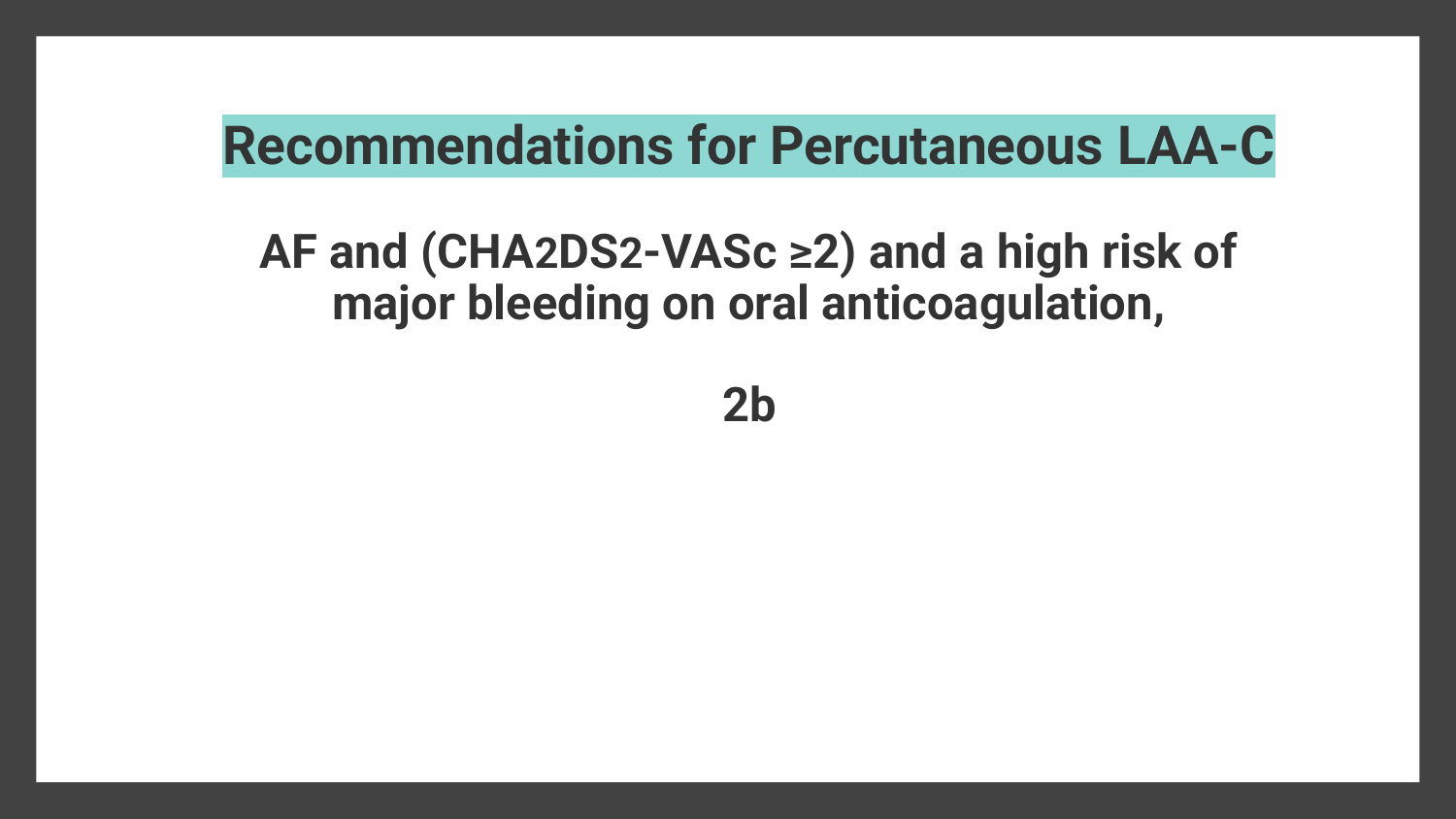

# Recommendations for Percutaneous LAA-C

AF and (CHA2DS2-VASc ≥2) and a high risk of major bleeding on oral anticoagulation,

2b